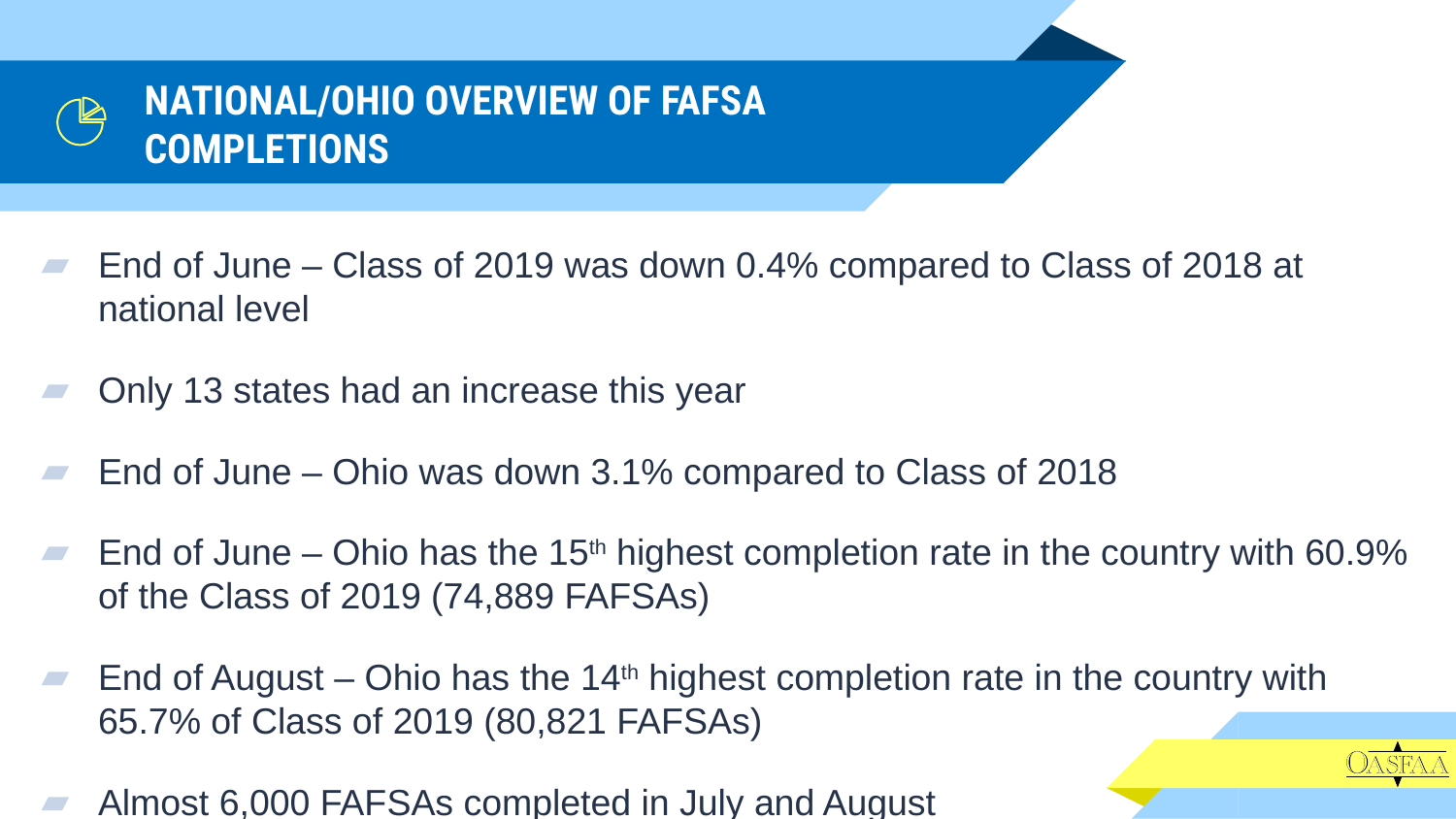

# NATIONAL/OHIO OVERVIEW OF FAFSA COMPLETIONS

End of June – Class of 2019 was down 0.4% compared to Class of 2018 at national level
Only 13 states had an increase this year
End of June – Ohio was down 3.1% compared to Class of 2018
End of June – Ohio has the 15th highest completion rate in the country with 60.9% of the Class of 2019 (74,889 FAFSAs)
End of August – Ohio has the 14th highest completion rate in the country with 65.7% of Class of 2019 (80,821 FAFSAs)
Almost 6,000 FAFSAs completed in July and August